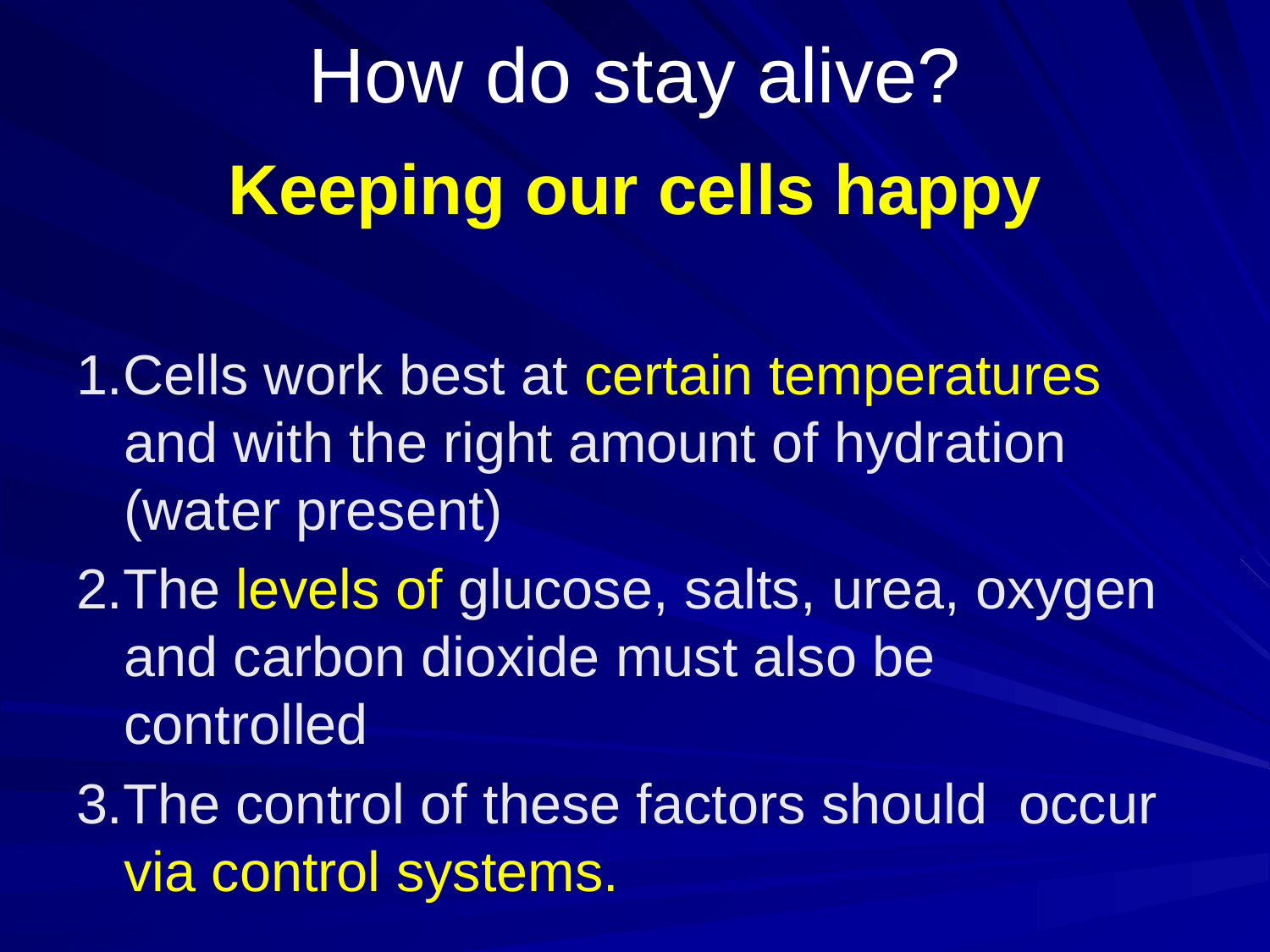

# How do stay alive?
Keeping our cells happy

1.Cells work best at certain temperatures and with the right amount of hydration (water present)
2.The levels of glucose, salts, urea, oxygen and carbon dioxide must also be controlled
3.The control of these factors should  occur via control systems.